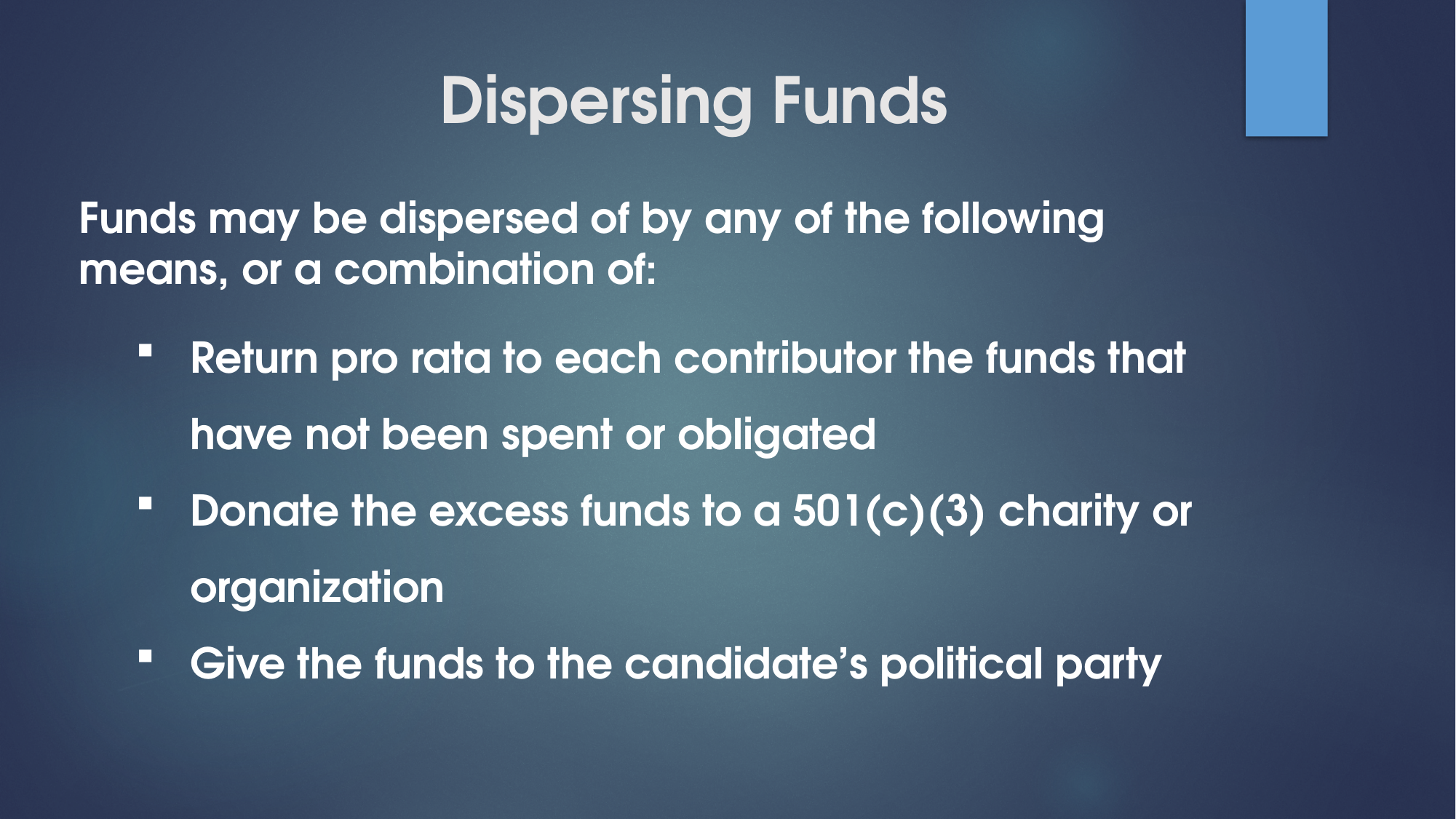

# Dispersing Funds
Funds may be dispersed of by any of the following means, or a combination of:
Return pro rata to each contributor the funds that have not been spent or obligated
Donate the excess funds to a 501(c)(3) charity or organization
Give the funds to the candidate’s political party